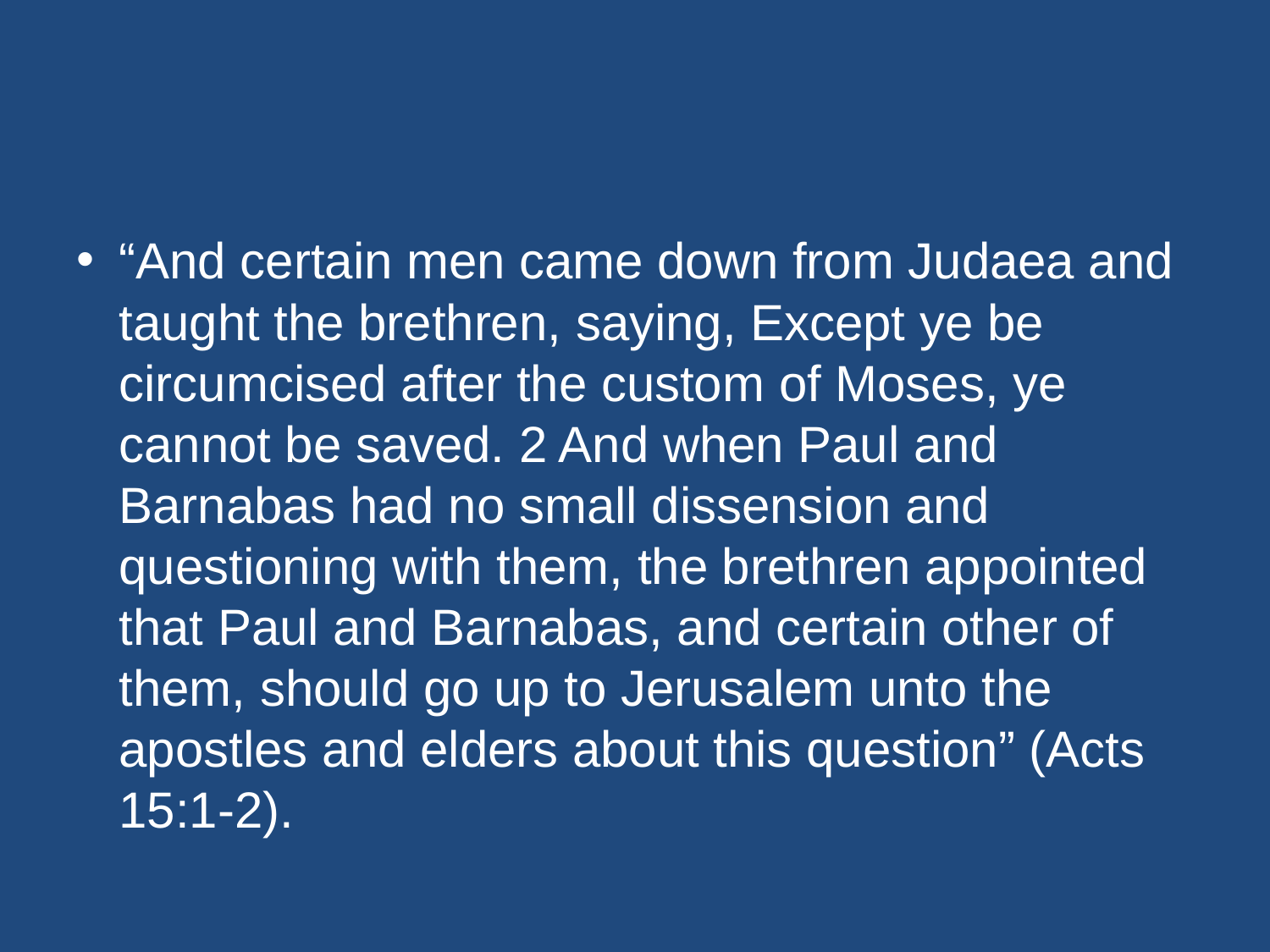

#
“And certain men came down from Judaea and taught the brethren, saying, Except ye be circumcised after the custom of Moses, ye cannot be saved. 2 And when Paul and Barnabas had no small dissension and questioning with them, the brethren appointed that Paul and Barnabas, and certain other of them, should go up to Jerusalem unto the apostles and elders about this question” (Acts 15:1-2).